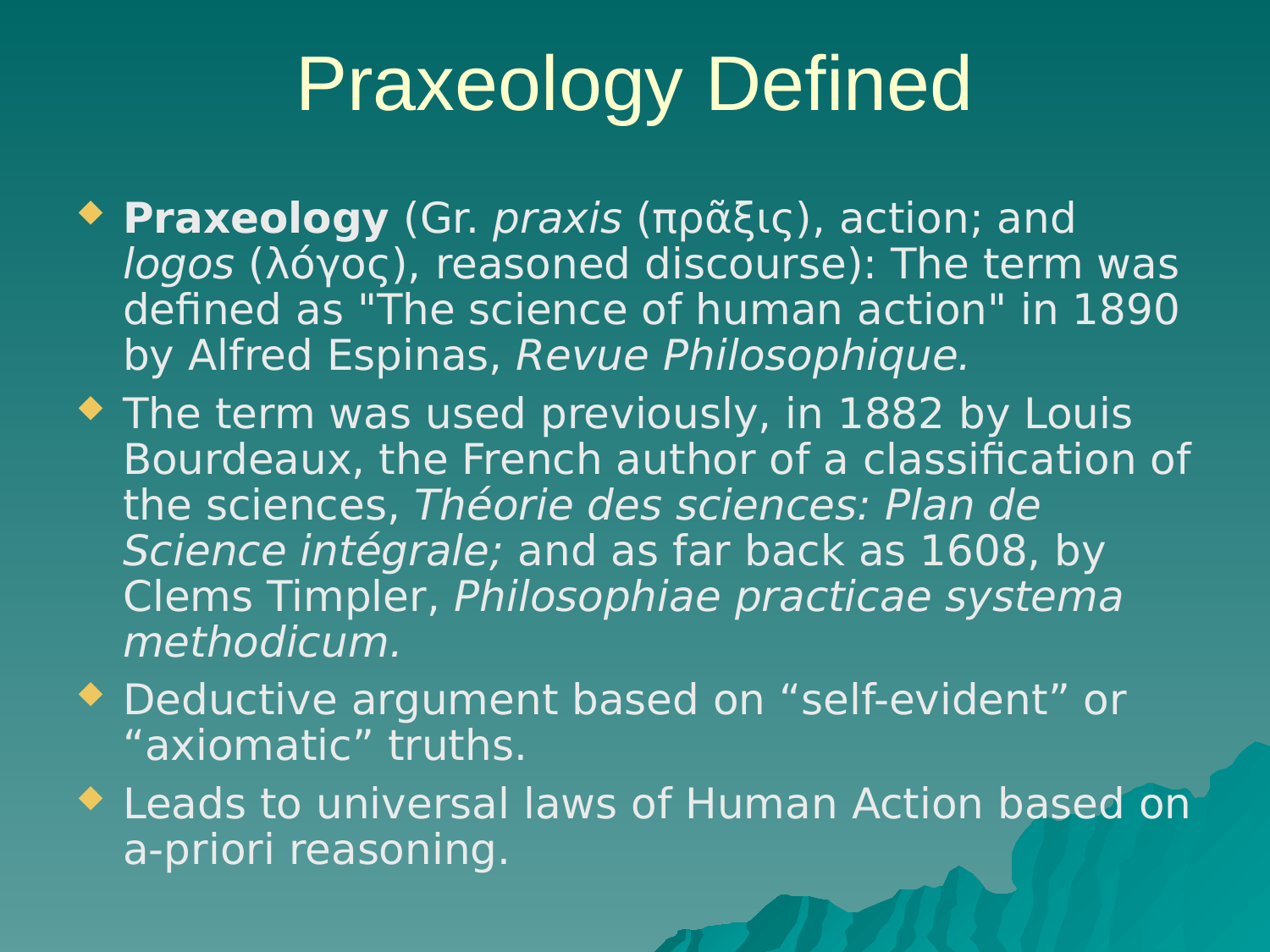

Praxeology Defined
Praxeology (Gr. praxis (πρᾶξις), action; and logos (λόγος), reasoned discourse): The term was defined as "The science of human action" in 1890 by Alfred Espinas, Revue Philosophique.
The term was used previously, in 1882 by Louis Bourdeaux, the French author of a classification of the sciences, Théorie des sciences: Plan de Science intégrale; and as far back as 1608, by Clems Timpler, Philosophiae practicae systema methodicum.
Deductive argument based on “self-evident” or “axiomatic” truths.
Leads to universal laws of Human Action based on a-priori reasoning.